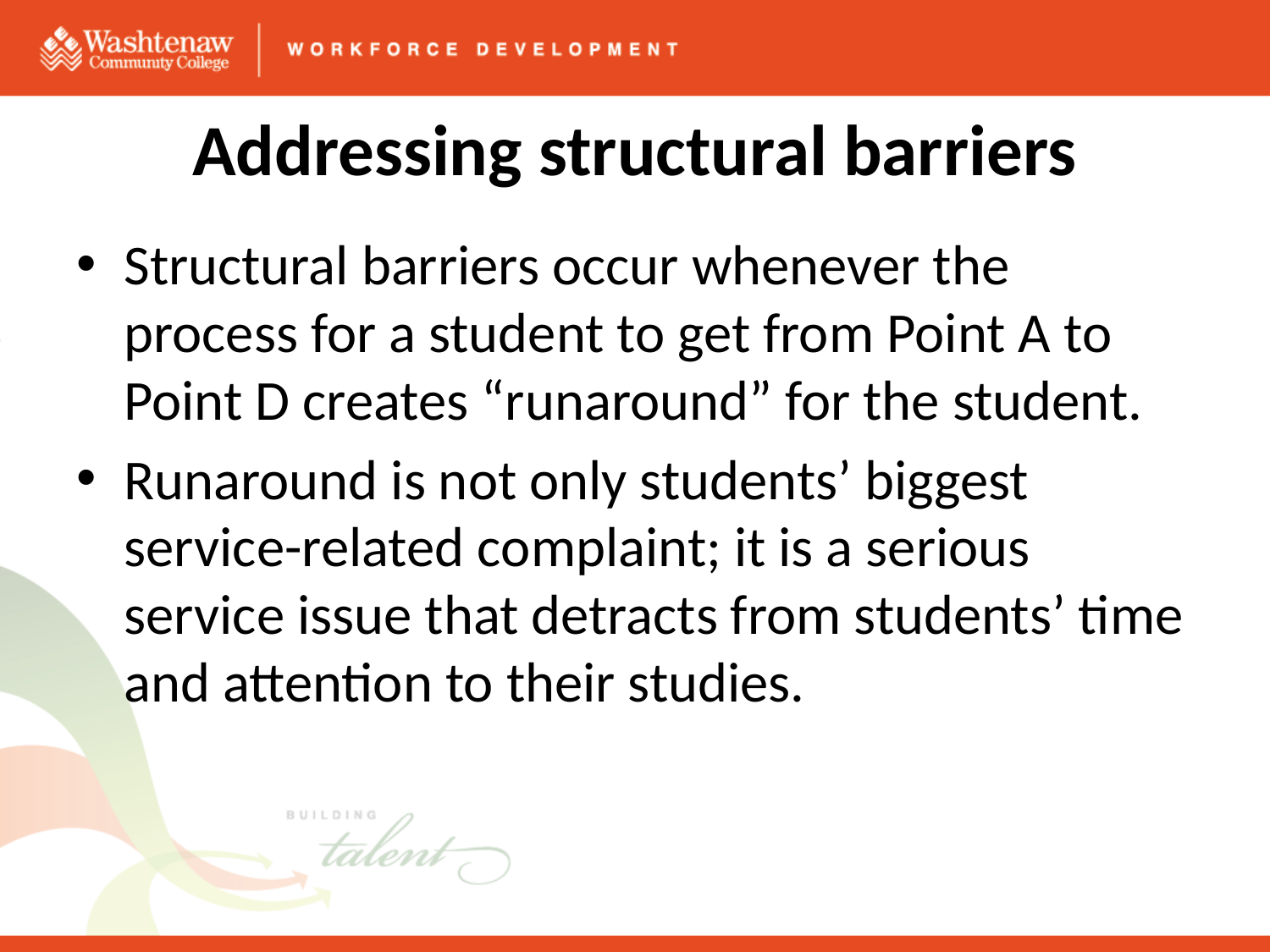

# Addressing structural barriers
Structural barriers occur whenever the process for a student to get from Point A to Point D creates “runaround” for the student.
Runaround is not only students’ biggest service-related complaint; it is a serious service issue that detracts from students’ time and attention to their studies.